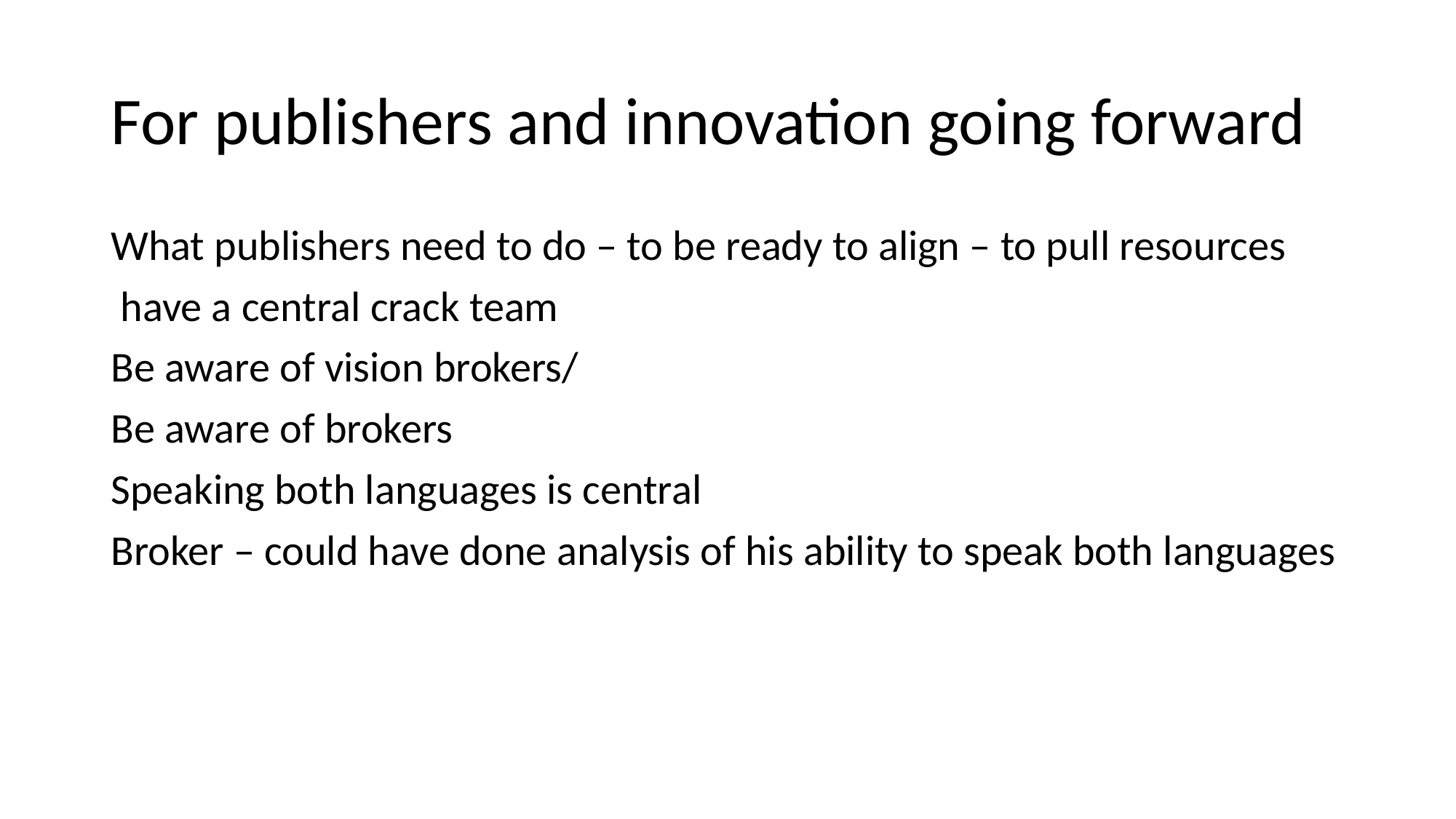

# For publishers and innovation going forward
What publishers need to do – to be ready to align – to pull resources
 have a central crack team
Be aware of vision brokers/
Be aware of brokers
Speaking both languages is central
Broker – could have done analysis of his ability to speak both languages